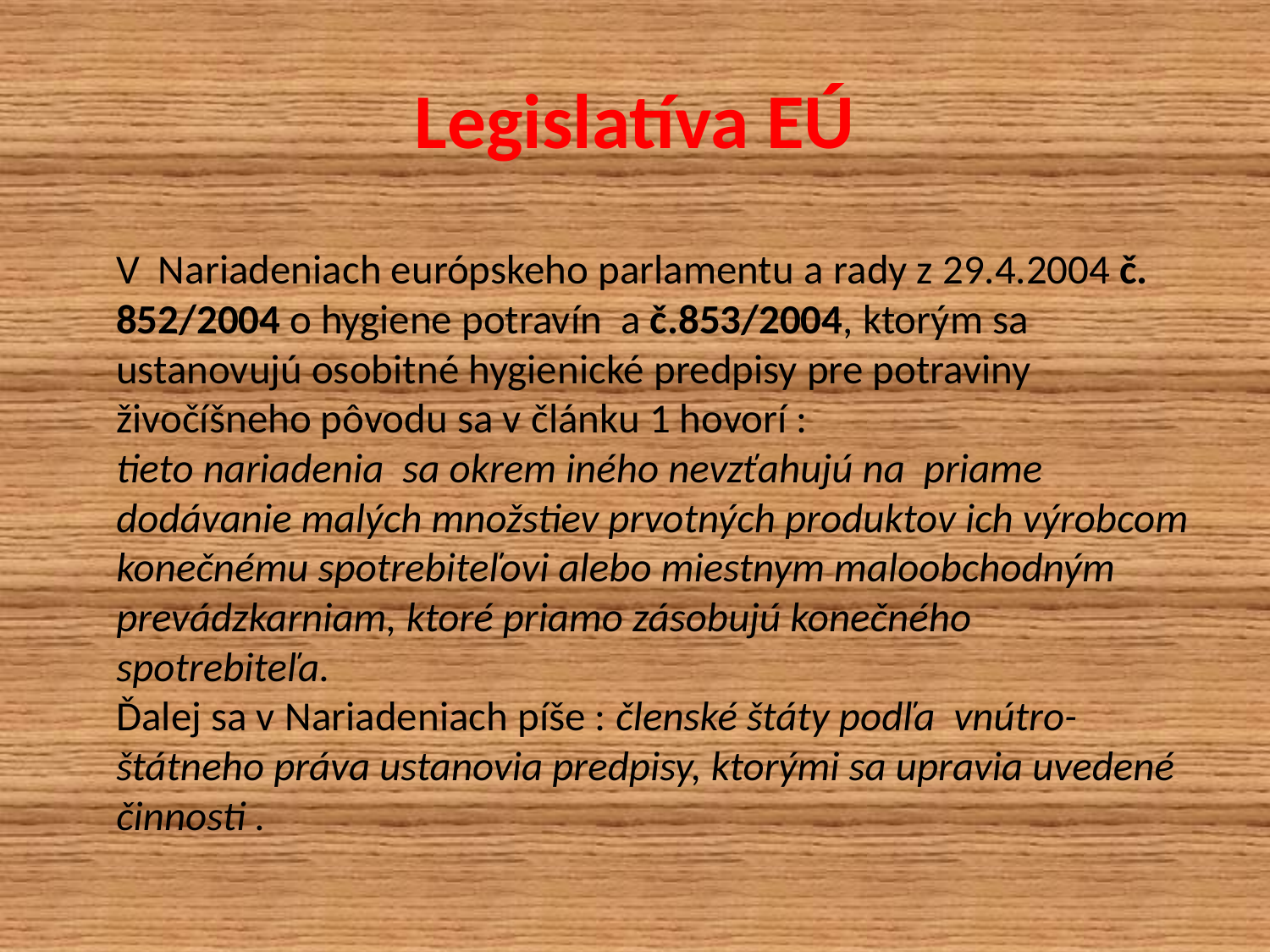

# Legislatíva EÚ
V  Nariadeniach európskeho parlamentu a rady z 29.4.2004 č. 852/2004 o hygiene potravín  a č.853/2004, ktorým sa ustanovujú osobitné hygienické predpisy pre potraviny živočíšneho pôvodu sa v článku 1 hovorí :
tieto nariadenia  sa okrem iného nevzťahujú na  priame dodávanie malých množstiev prvotných produktov ich výrobcom konečnému spotrebiteľovi alebo miestnym maloobchodným prevádzkarniam, ktoré priamo zásobujú konečného spotrebiteľa.
Ďalej sa v Nariadeniach píše : členské štáty podľa  vnútro-štátneho práva ustanovia predpisy, ktorými sa upravia uvedené činnosti .